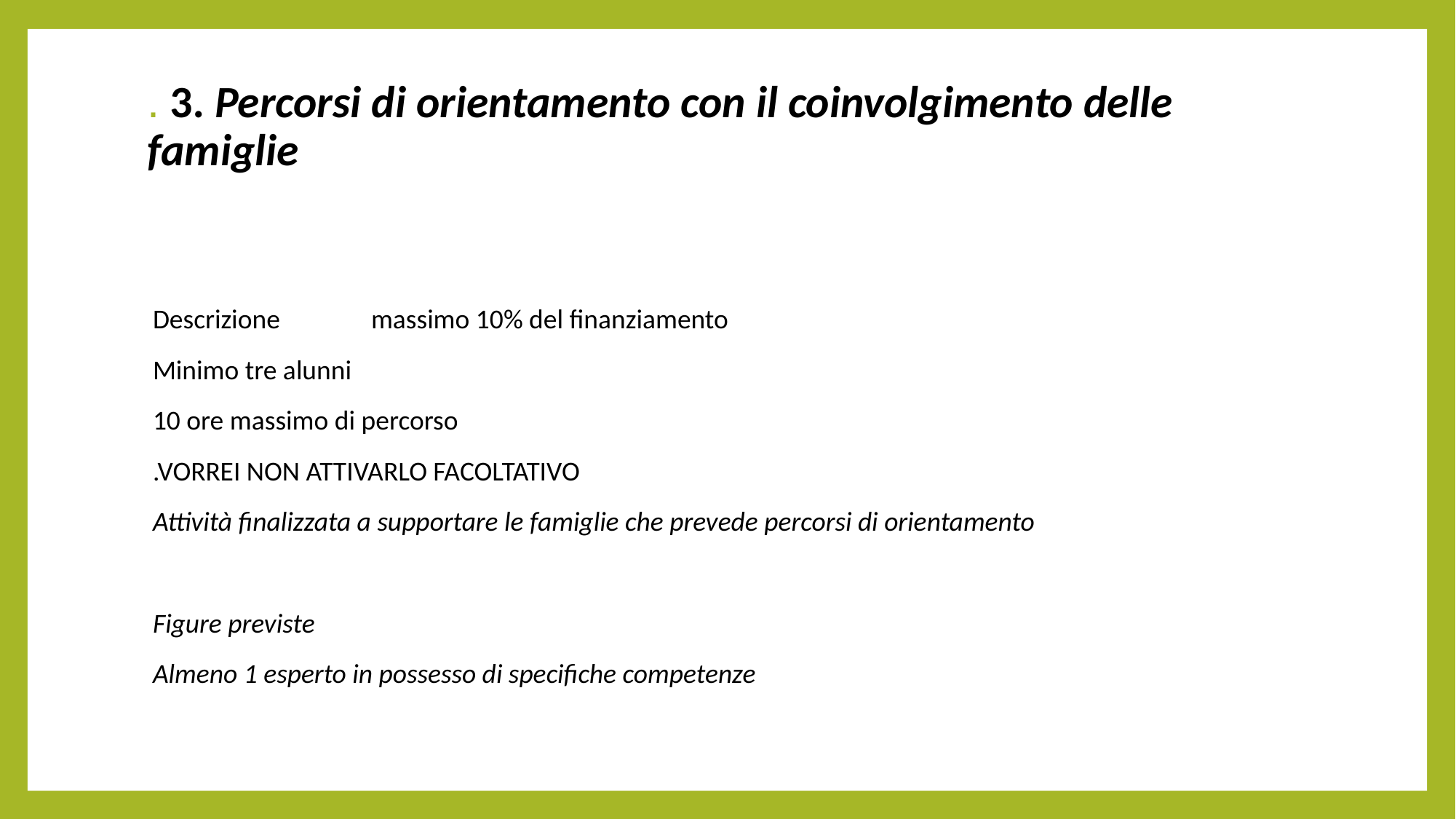

# . 3. Percorsi di orientamento con il coinvolgimento delle famiglie

Descrizione	massimo 10% del finanziamento
Minimo tre alunni
10 ore massimo di percorso
.VORREI NON ATTIVARLO FACOLTATIVO
Attività finalizzata a supportare le famiglie che prevede percorsi di orientamento

Figure previste
Almeno 1 esperto in possesso di specifiche competenze